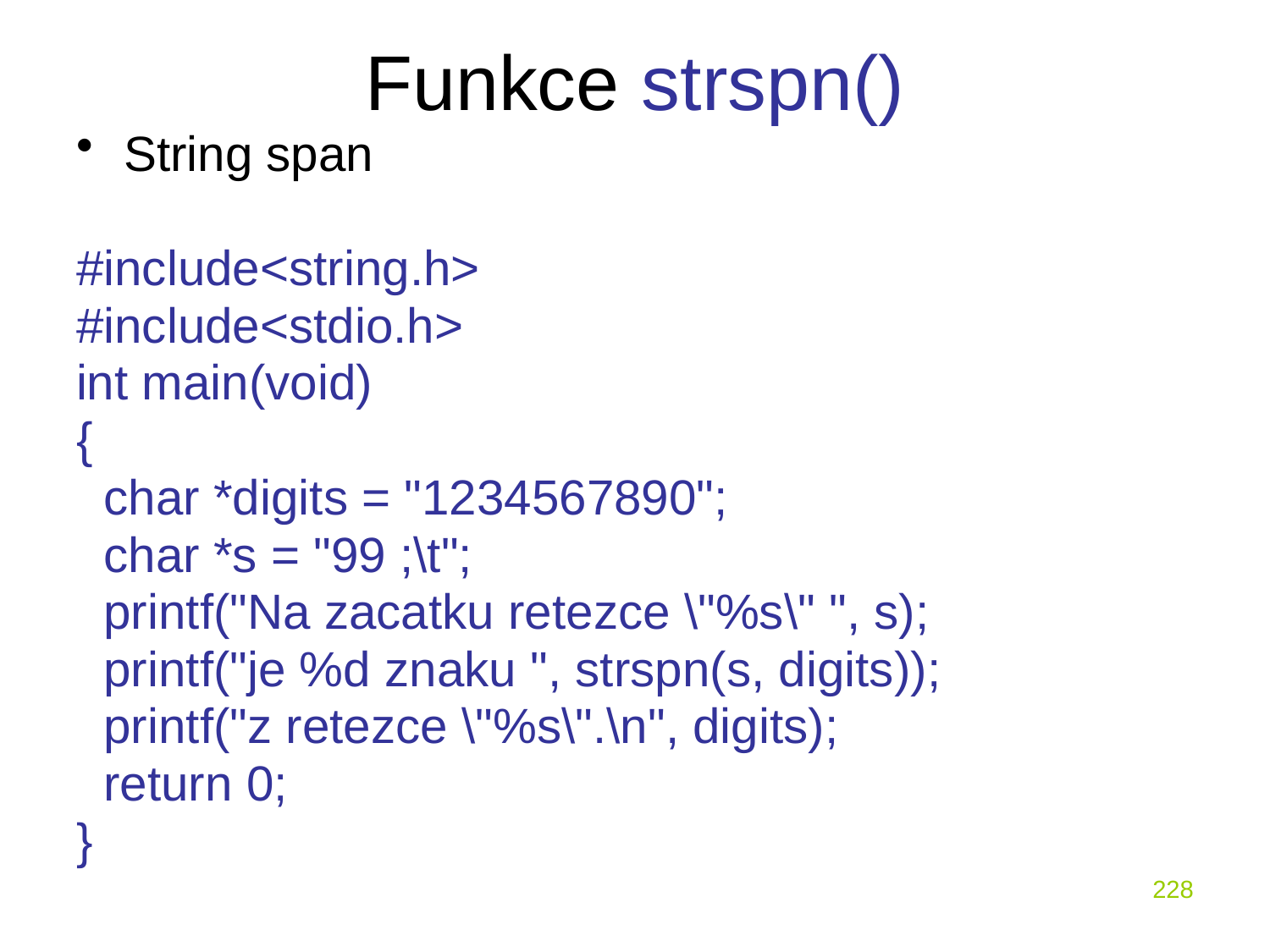

# Funkce strspn()
String span

#include<string.h>
#include<stdio.h>
int main(void)
{
  char *digits = "1234567890";
  char *s = "99 ;\t";
  printf("Na zacatku retezce \"%s\" ", s);
  printf("je %d znaku ", strspn(s, digits));
  printf("z retezce \"%s\".\n", digits);
  return 0;
}
228